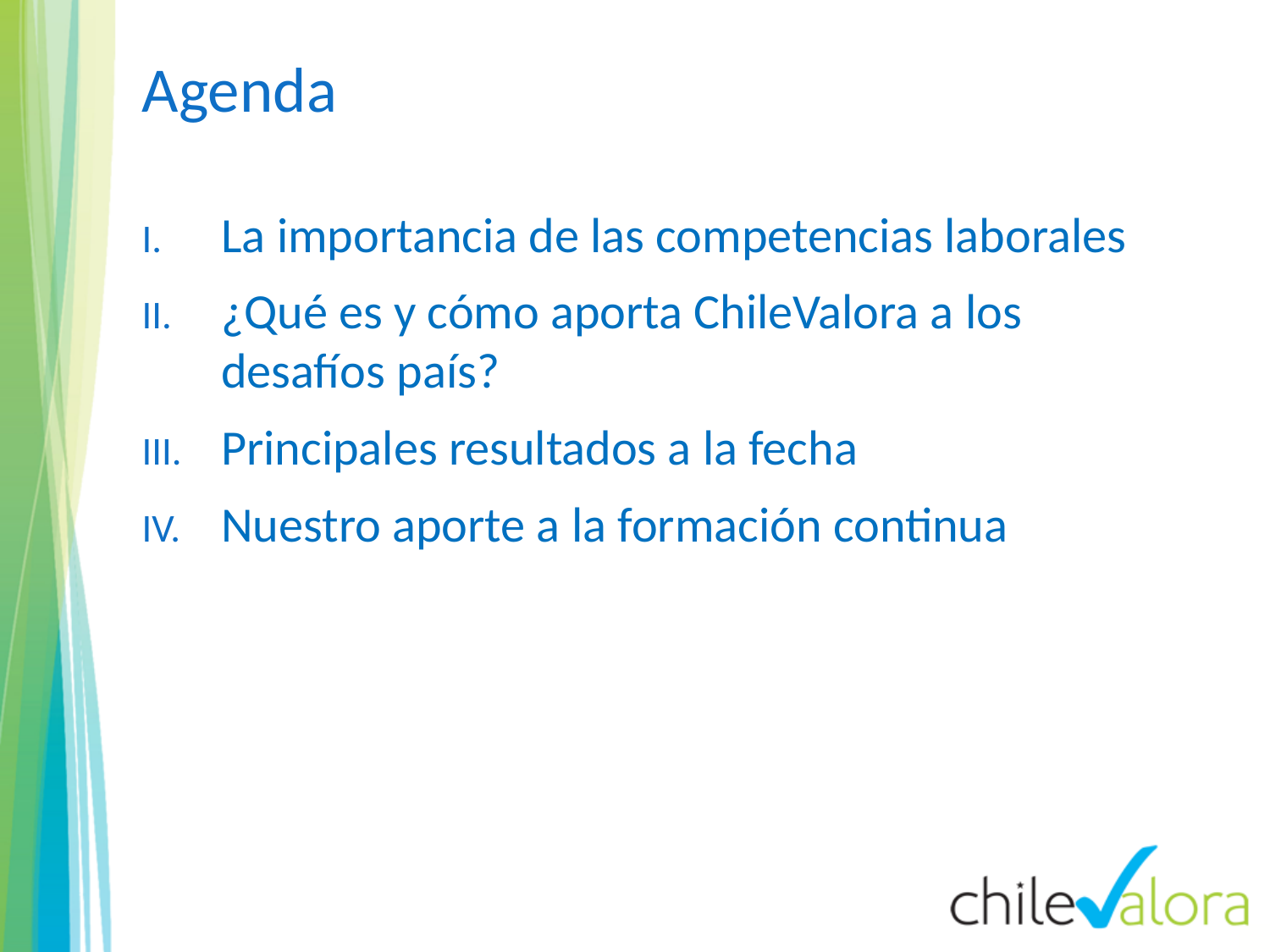

# Agenda
La importancia de las competencias laborales
¿Qué es y cómo aporta ChileValora a los desafíos país?
Principales resultados a la fecha
Nuestro aporte a la formación continua